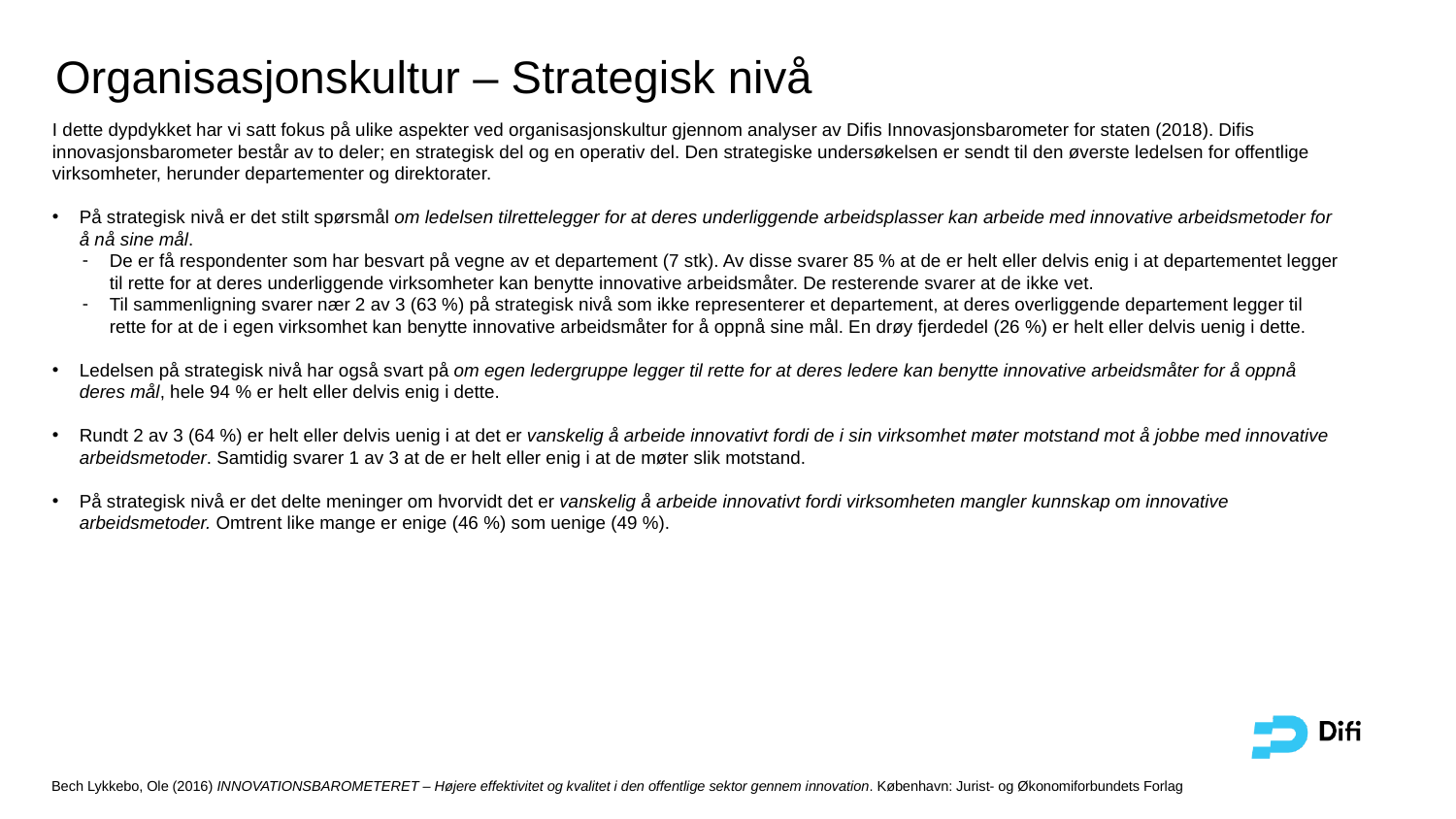

Organisasjonskultur – Strategisk nivå
I dette dypdykket har vi satt fokus på ulike aspekter ved organisasjonskultur gjennom analyser av Difis Innovasjonsbarometer for staten (2018). Difis innovasjonsbarometer består av to deler; en strategisk del og en operativ del. Den strategiske undersøkelsen er sendt til den øverste ledelsen for offentlige virksomheter, herunder departementer og direktorater.

På strategisk nivå er det stilt spørsmål om ledelsen tilrettelegger for at deres underliggende arbeidsplasser kan arbeide med innovative arbeidsmetoder for å nå sine mål.
De er få respondenter som har besvart på vegne av et departement (7 stk). Av disse svarer 85 % at de er helt eller delvis enig i at departementet legger til rette for at deres underliggende virksomheter kan benytte innovative arbeidsmåter. De resterende svarer at de ikke vet.
Til sammenligning svarer nær 2 av 3 (63 %) på strategisk nivå som ikke representerer et departement, at deres overliggende departement legger til rette for at de i egen virksomhet kan benytte innovative arbeidsmåter for å oppnå sine mål. En drøy fjerdedel (26 %) er helt eller delvis uenig i dette.

Ledelsen på strategisk nivå har også svart på om egen ledergruppe legger til rette for at deres ledere kan benytte innovative arbeidsmåter for å oppnå deres mål, hele 94 % er helt eller delvis enig i dette.

Rundt 2 av 3 (64 %) er helt eller delvis uenig i at det er vanskelig å arbeide innovativt fordi de i sin virksomhet møter motstand mot å jobbe med innovative arbeidsmetoder. Samtidig svarer 1 av 3 at de er helt eller enig i at de møter slik motstand.

På strategisk nivå er det delte meninger om hvorvidt det er vanskelig å arbeide innovativt fordi virksomheten mangler kunnskap om innovative arbeidsmetoder. Omtrent like mange er enige (46 %) som uenige (49 %).

Bech Lykkebo, Ole (2016) INNOVATIONSBAROMETERET – Højere effektivitet og kvalitet i den offentlige sektor gennem innovation. København: Jurist- og Økonomiforbundets Forlag